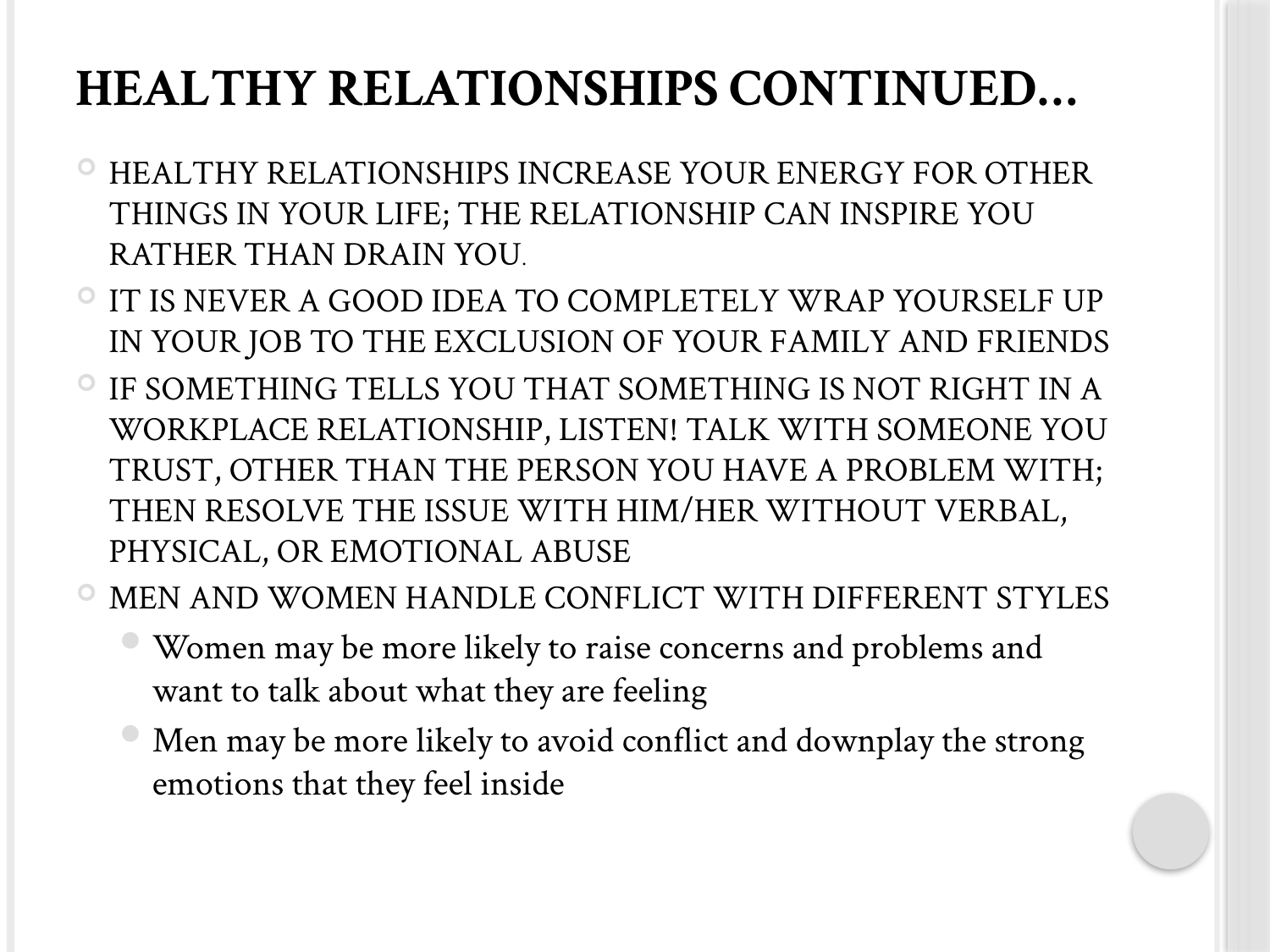

# Healthy Relationships continued…
Healthy relationships increase your energy for other things in your life; the relationship can inspire you rather than drain you.
It is never a good idea to completely wrap yourself up in your job to the exclusion of your family and friends
If something tells you that something is not right in a workplace relationship, listen! Talk with someone you trust, other than the person you have a problem with; then resolve the issue with him/her without verbal, physical, or emotional abuse
Men and women handle conflict with different styles
Women may be more likely to raise concerns and problems and want to talk about what they are feeling
Men may be more likely to avoid conflict and downplay the strong emotions that they feel inside